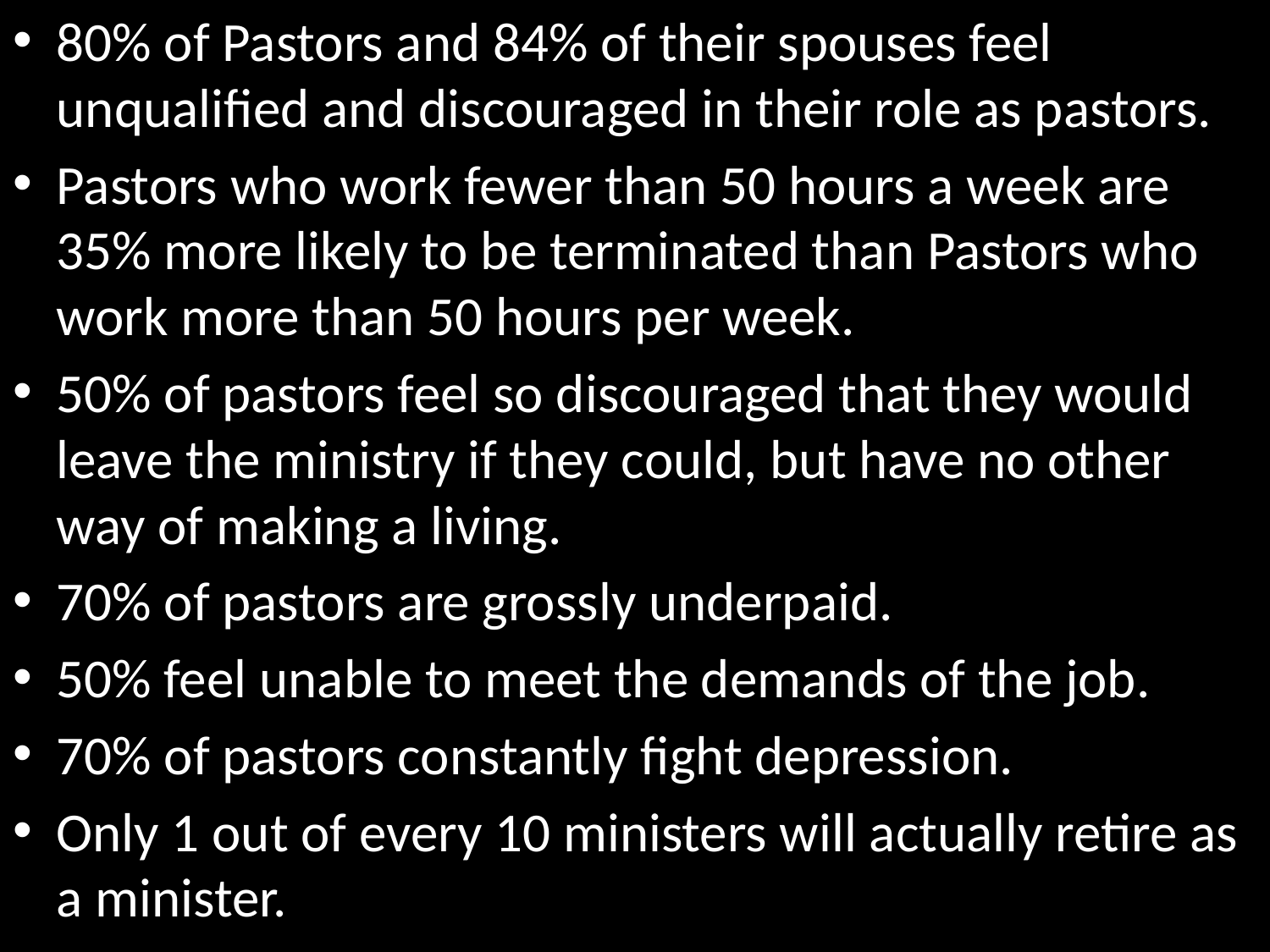

80% of Pastors and 84% of their spouses feel unqualified and discouraged in their role as pastors.
Pastors who work fewer than 50 hours a week are 35% more likely to be terminated than Pastors who work more than 50 hours per week.
50% of pastors feel so discouraged that they would leave the ministry if they could, but have no other way of making a living.
70% of pastors are grossly underpaid.
50% feel unable to meet the demands of the job.
70% of pastors constantly fight depression.
Only 1 out of every 10 ministers will actually retire as a minister.